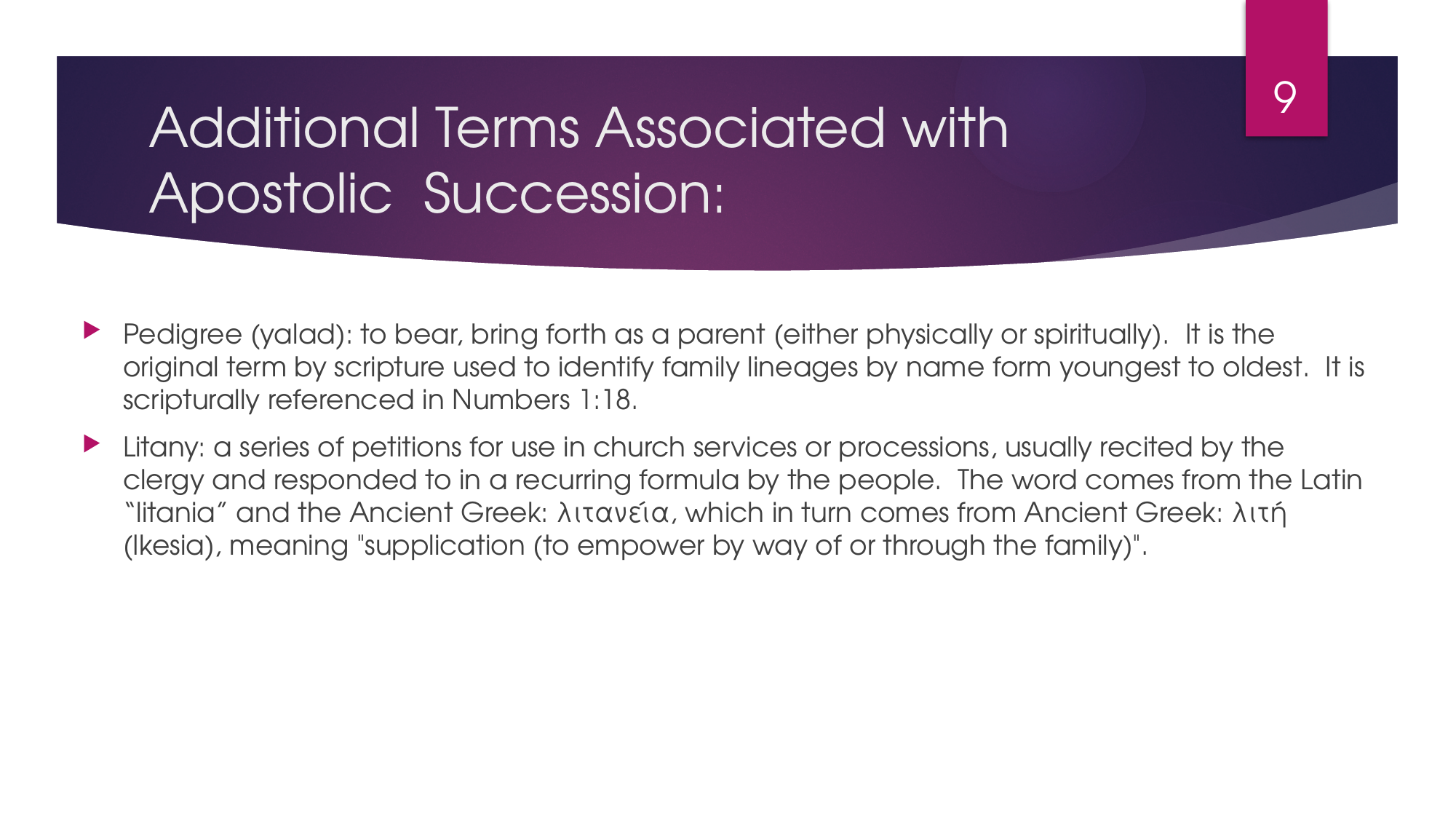

9
# Additional Terms Associated with Apostolic  Succession:
Pedigree (yalad): to bear, bring forth as a parent (either physically or spiritually).  It is the original term by scripture used to identify family lineages by name form youngest to oldest.  It is scripturally referenced in Numbers 1:18.
Litany: a series of petitions for use in church services or processions, usually recited by the clergy and responded to in a recurring formula by the people.  The word comes from the Latin “litania” and the Ancient Greek: λιτανεία, which in turn comes from Ancient Greek: λιτή (Ikesia), meaning "supplication (to empower by way of or through the family)".